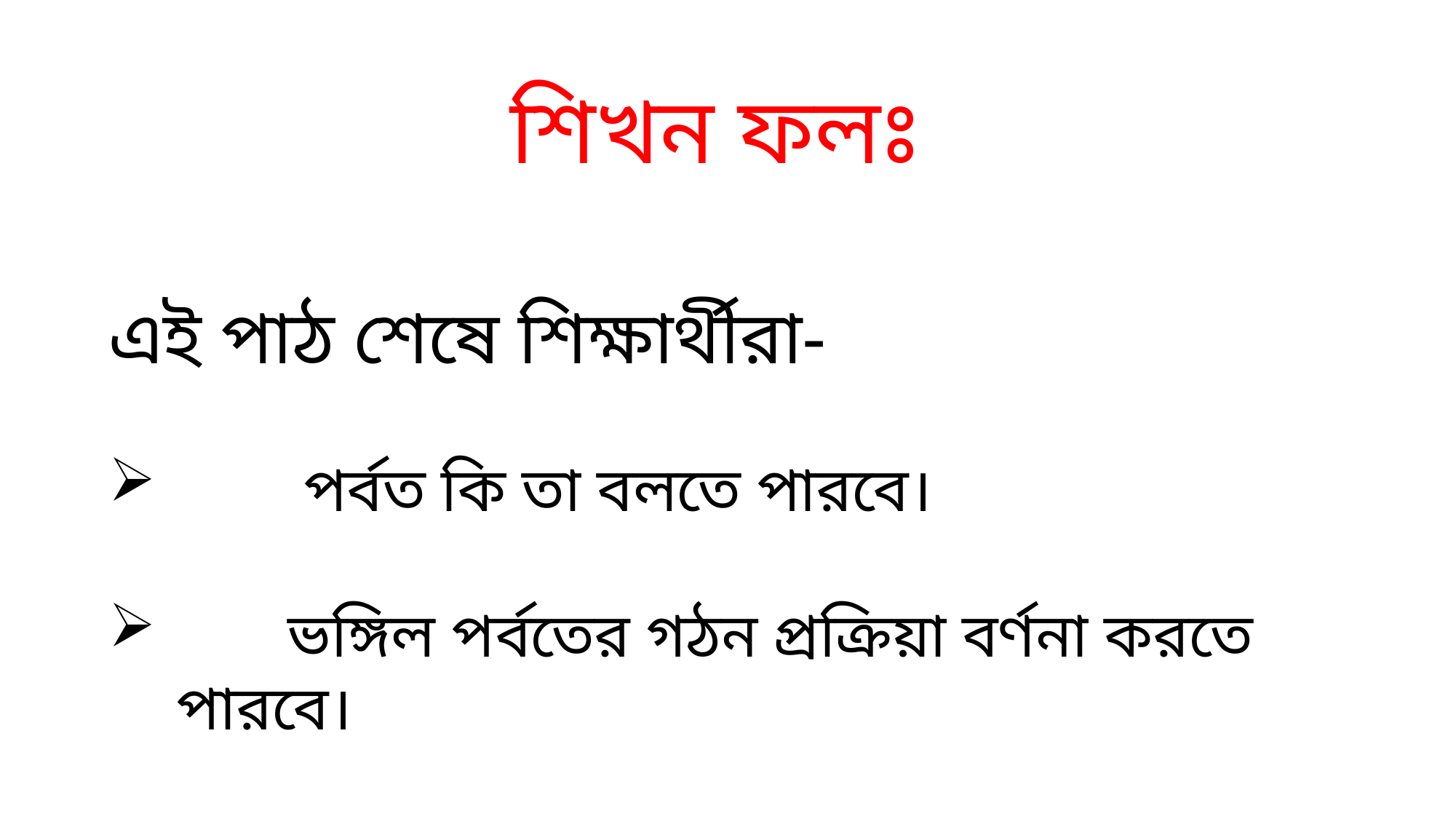

শিখন ফলঃ

এই পাঠ শেষে শিক্ষার্থীরা-

        পর্বত কি তা বলতে পারবে।

       ভঙ্গিল পর্বতের গঠন প্রক্রিয়া বর্ণনা করতে পারবে।